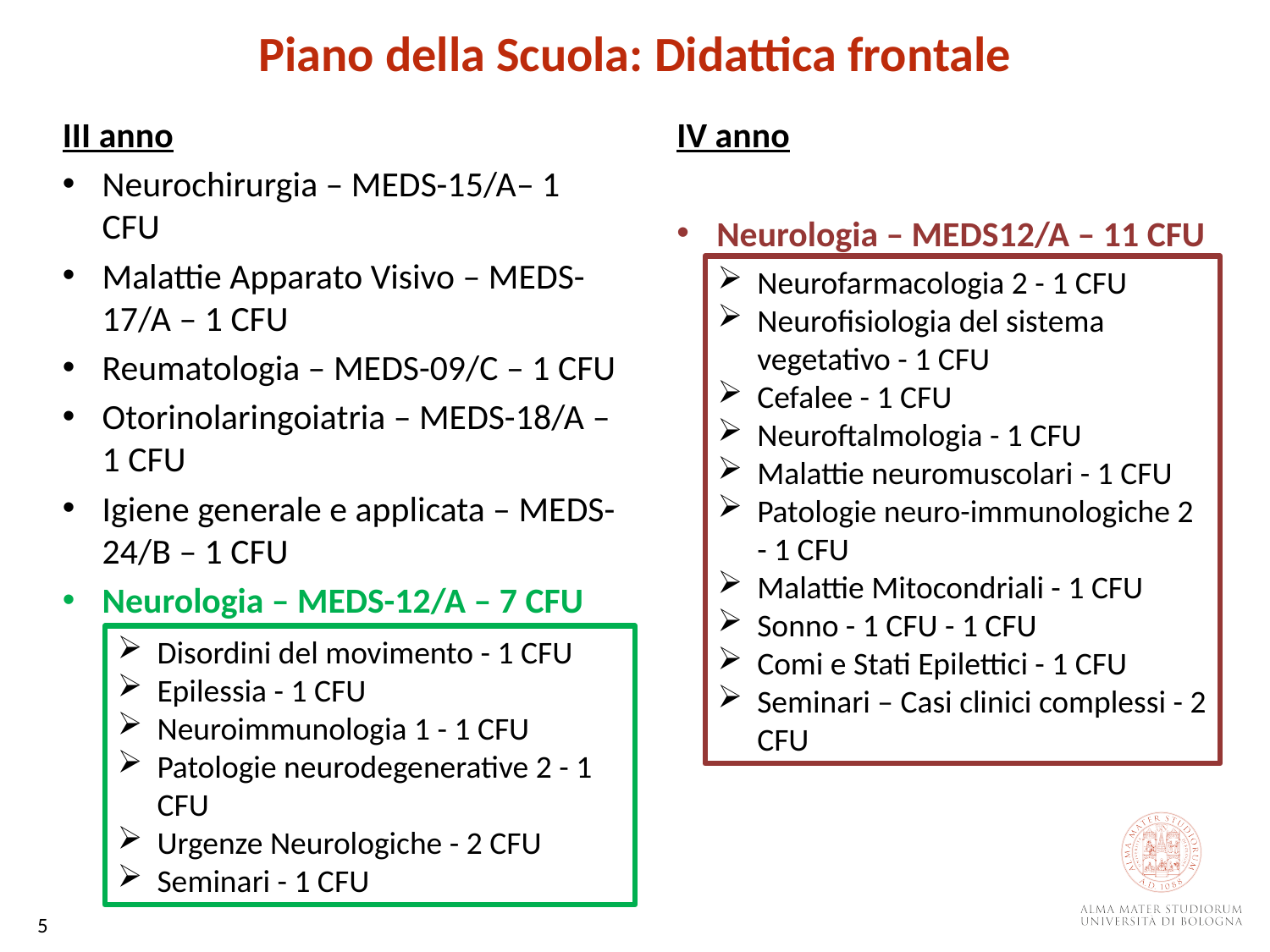

Piano della Scuola: Didattica frontale
III anno
Neurochirurgia – MEDS-15/A– 1 CFU
Malattie Apparato Visivo – MEDS-17/A – 1 CFU
Reumatologia – MEDS-09/C – 1 CFU
Otorinolaringoiatria – MEDS-18/A – 1 CFU
Igiene generale e applicata – MEDS-24/B – 1 CFU
Neurologia – MEDS-12/A – 7 CFU

IV anno

Neurologia – MEDS12/A – 11 CFU

Neurofarmacologia 2 - 1 CFU
Neurofisiologia del sistema vegetativo - 1 CFU
Cefalee - 1 CFU
Neuroftalmologia - 1 CFU
Malattie neuromuscolari - 1 CFU
Patologie neuro-immunologiche 2 - 1 CFU
Malattie Mitocondriali - 1 CFU
Sonno - 1 CFU - 1 CFU
Comi e Stati Epilettici - 1 CFU
Seminari – Casi clinici complessi - 2 CFU
Disordini del movimento - 1 CFU
Epilessia - 1 CFU
Neuroimmunologia 1 - 1 CFU
Patologie neurodegenerative 2 - 1 CFU
Urgenze Neurologiche - 2 CFU
Seminari - 1 CFU